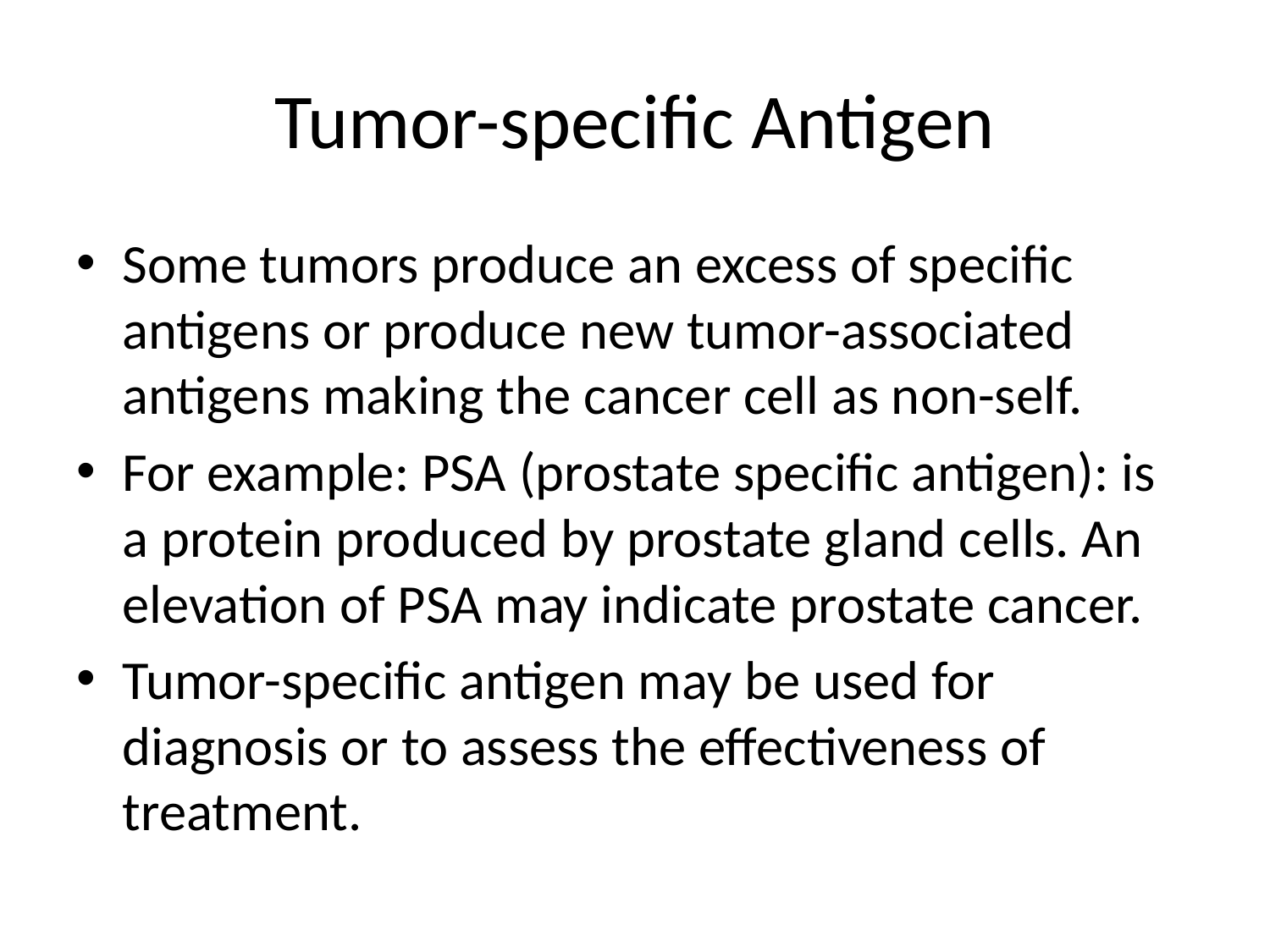

# Tumor-specific Antigen
Some tumors produce an excess of specific antigens or produce new tumor-associated antigens making the cancer cell as non-self.
For example: PSA (prostate specific antigen): is a protein produced by prostate gland cells. An elevation of PSA may indicate prostate cancer.
Tumor-specific antigen may be used for diagnosis or to assess the effectiveness of treatment.